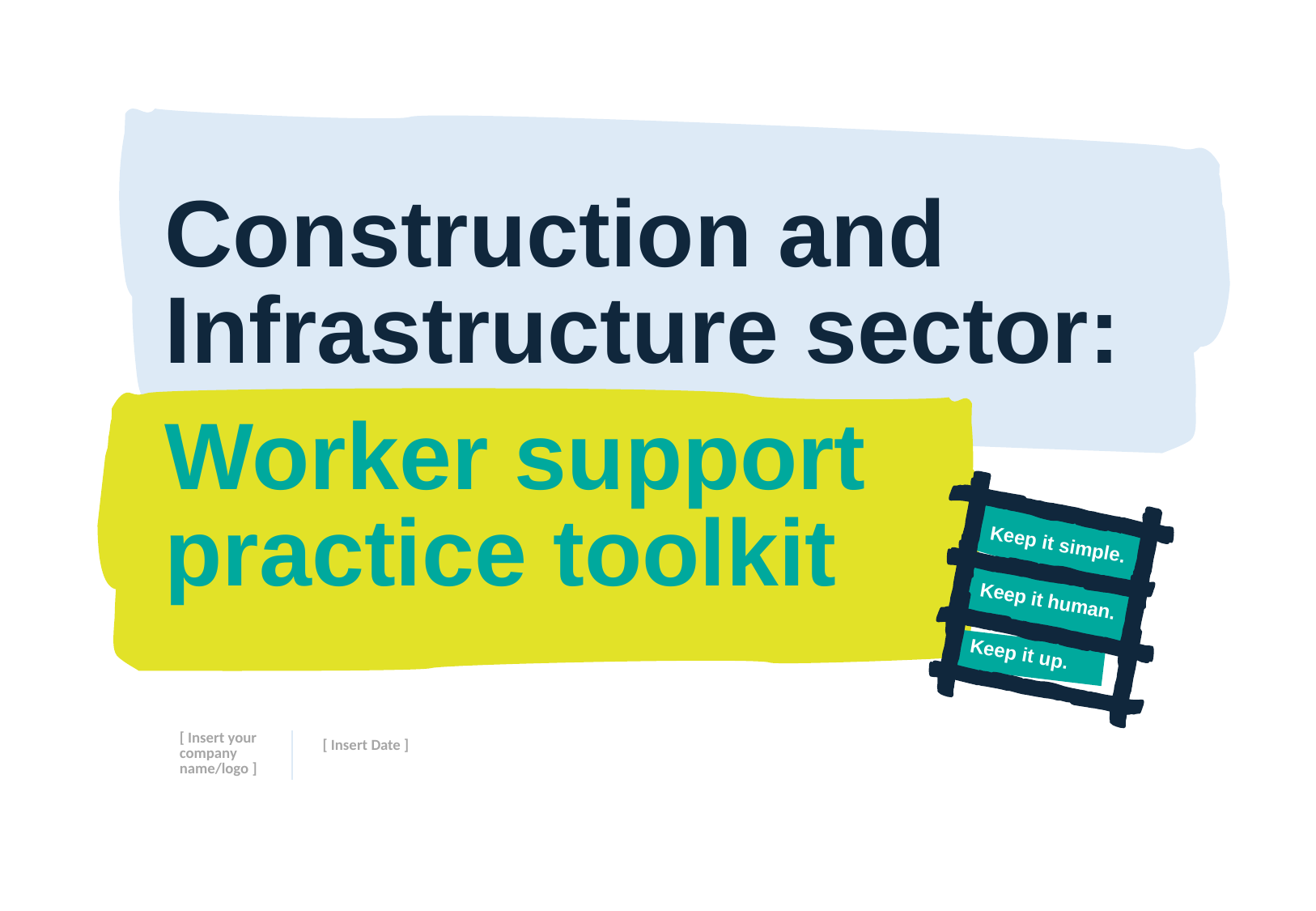

Construction and Infrastructure sector:
Worker support
practice toolkit

Keep it simple.

Keep it human.

Keep it up.

[ Insert your company name/logo ]
[ Insert Date ]